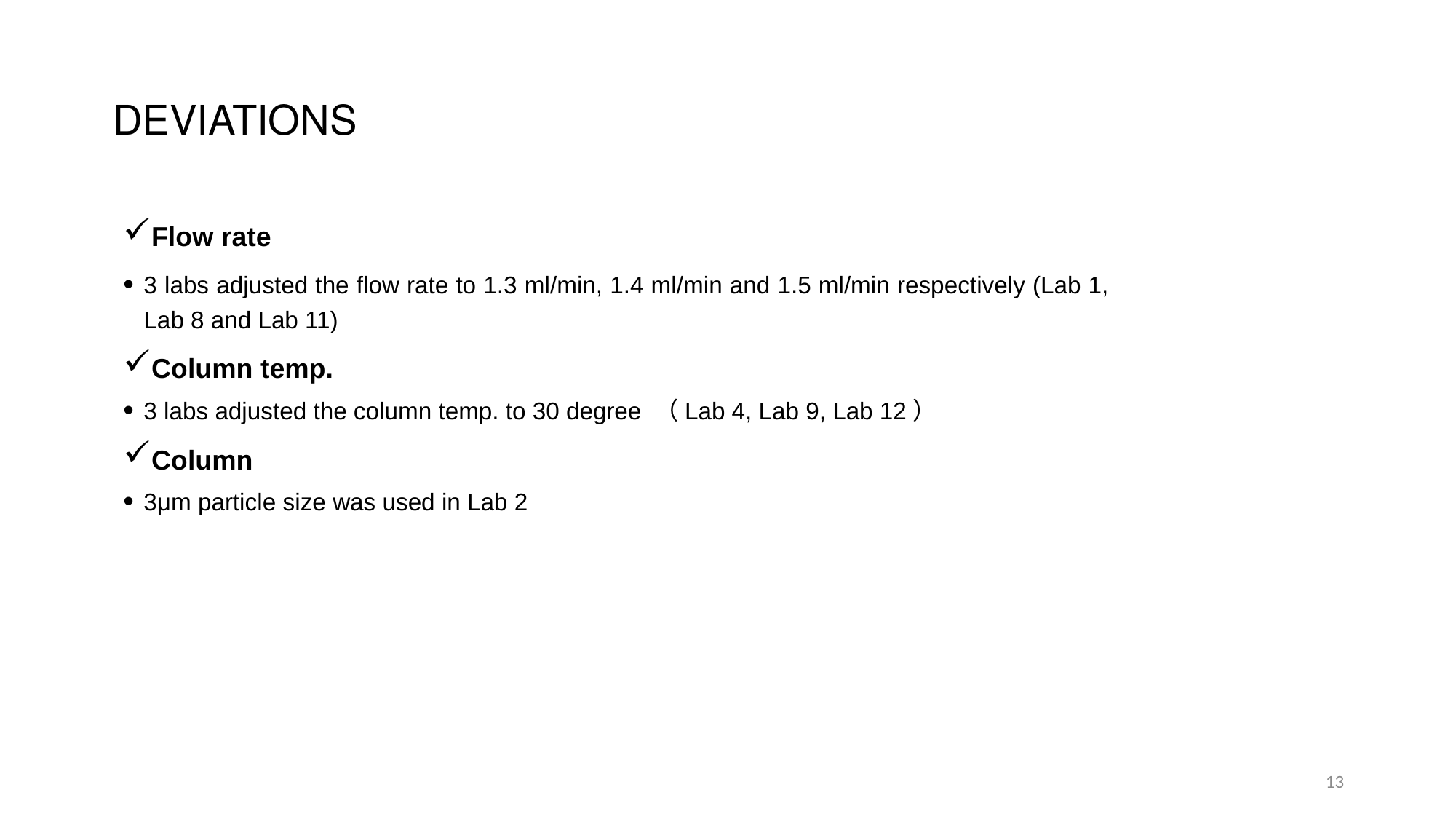

Deviations
Flow rate
3 labs adjusted the flow rate to 1.3 ml/min, 1.4 ml/min and 1.5 ml/min respectively (Lab 1, Lab 8 and Lab 11)
Column temp.
3 labs adjusted the column temp. to 30 degree （Lab 4, Lab 9, Lab 12）
Column
3μm particle size was used in Lab 2

13